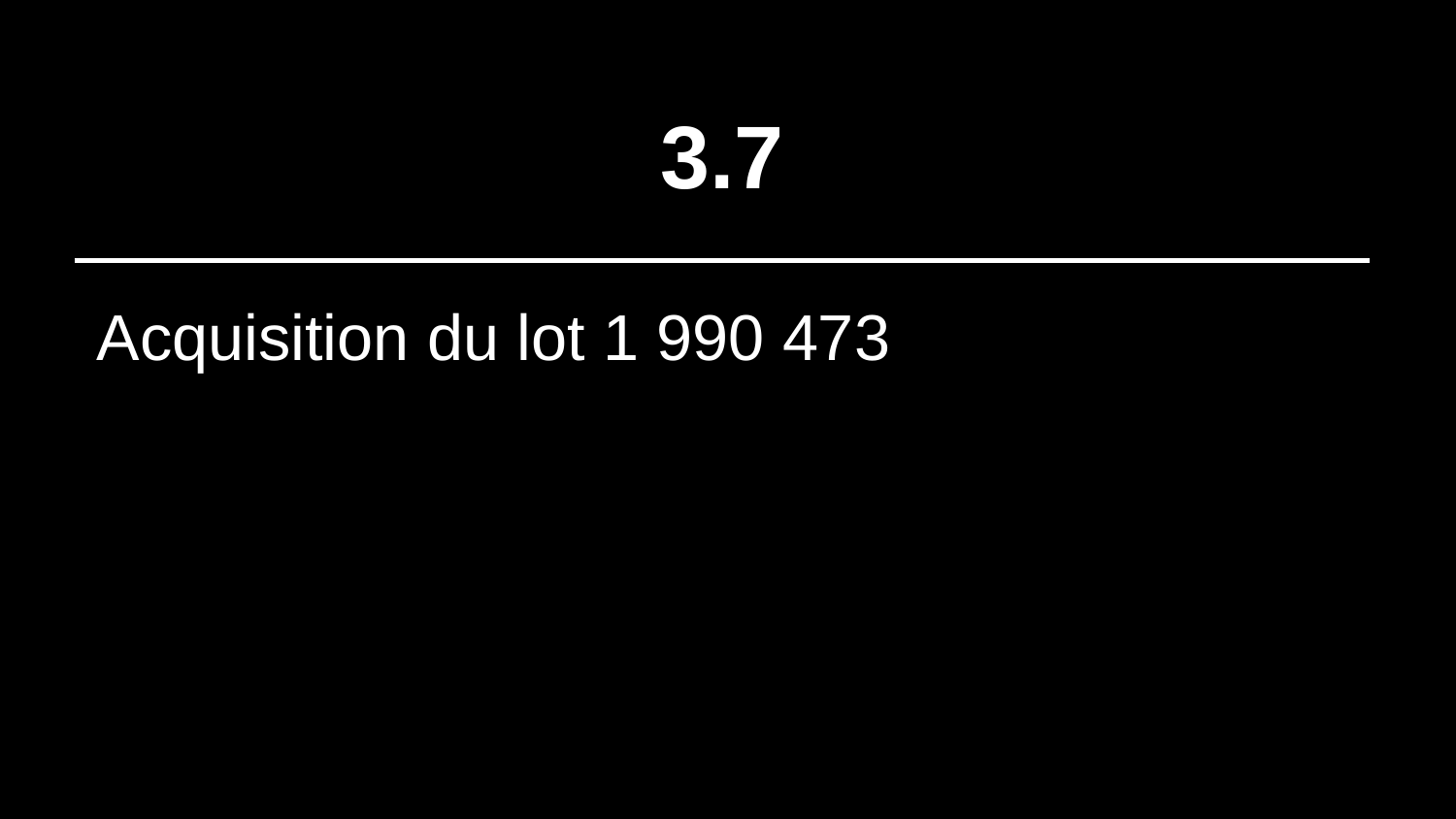

# 3.7
Acquisition du lot 1 990 473